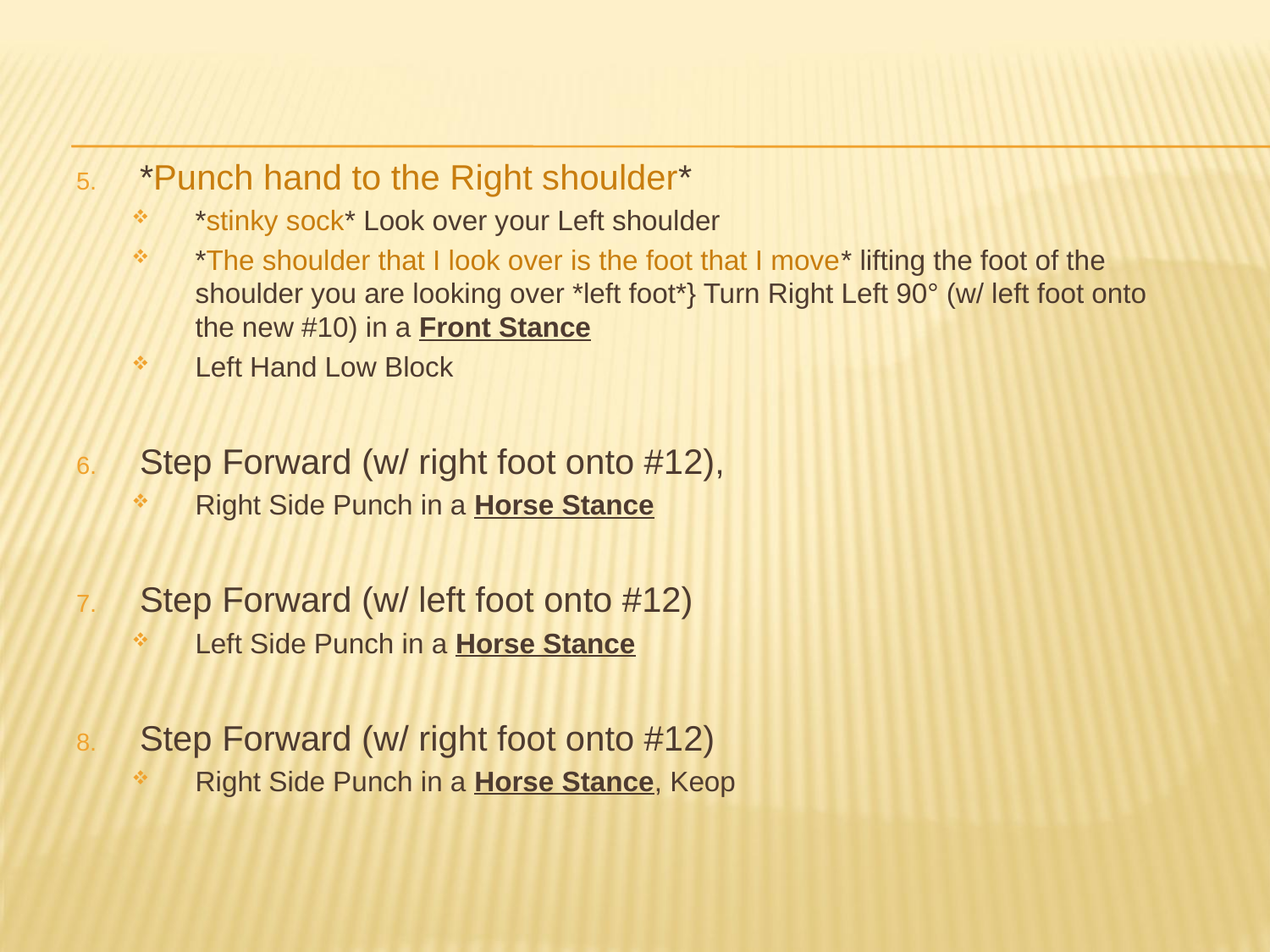

*Punch hand to the Right shoulder*
*stinky sock* Look over your Left shoulder
*The shoulder that I look over is the foot that I move* lifting the foot of the shoulder you are looking over *left foot*} Turn Right Left 90° (w/ left foot onto the new #10) in a Front Stance
Left Hand Low Block

Step Forward (w/ right foot onto #12),
Right Side Punch in a Horse Stance

Step Forward (w/ left foot onto #12)
Left Side Punch in a Horse Stance

Step Forward (w/ right foot onto #12)
Right Side Punch in a Horse Stance, Keop